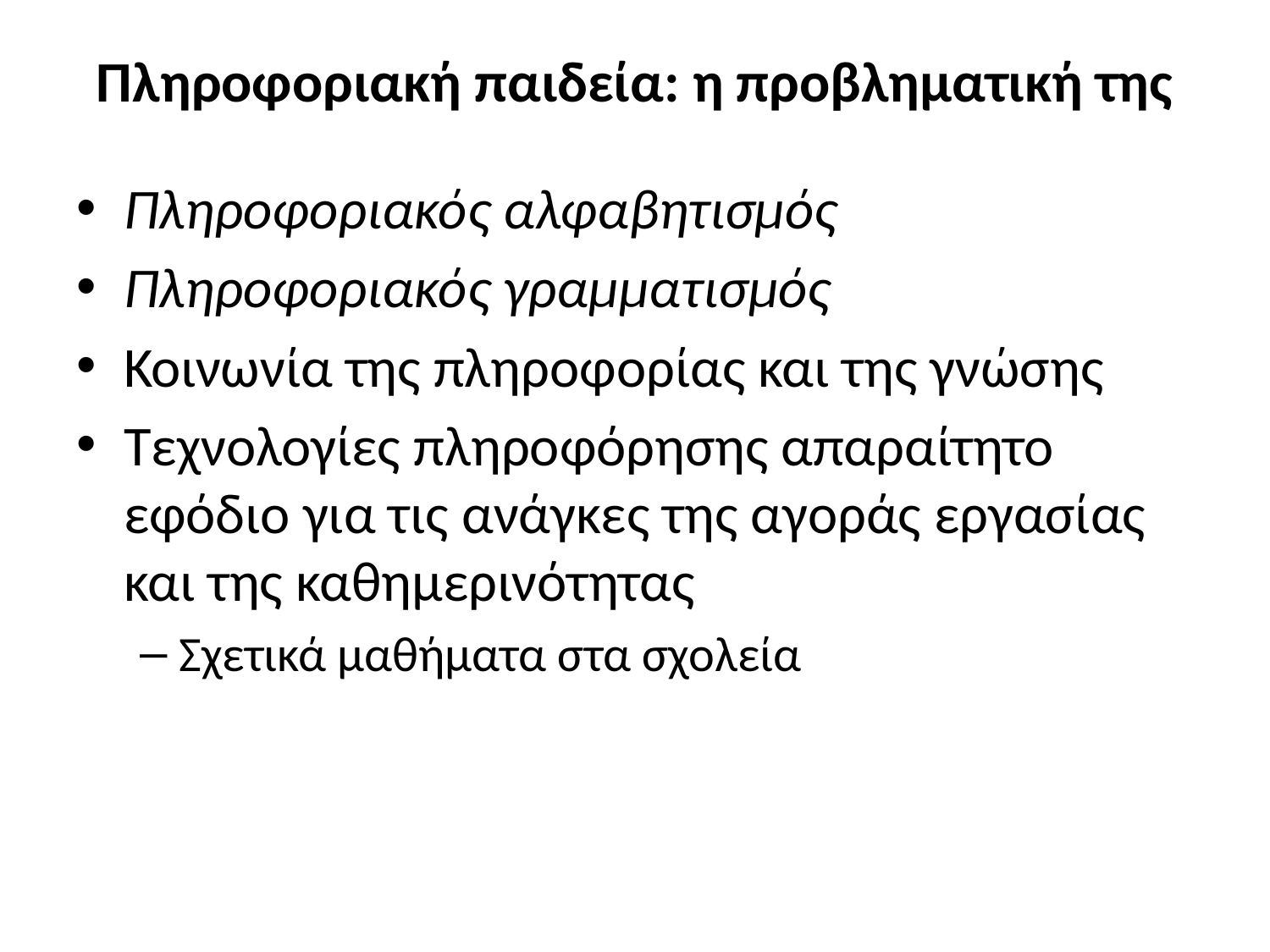

# Πληροφοριακή παιδεία: η προβληματική της
Πληροφοριακός αλφαβητισμός
Πληροφοριακός γραμματισμός
Κοινωνία της πληροφορίας και της γνώσης
Τεχνολογίες πληροφόρησης απαραίτητο εφόδιο για τις ανάγκες της αγοράς εργασίας και της καθημερινότητας
Σχετικά μαθήματα στα σχολεία